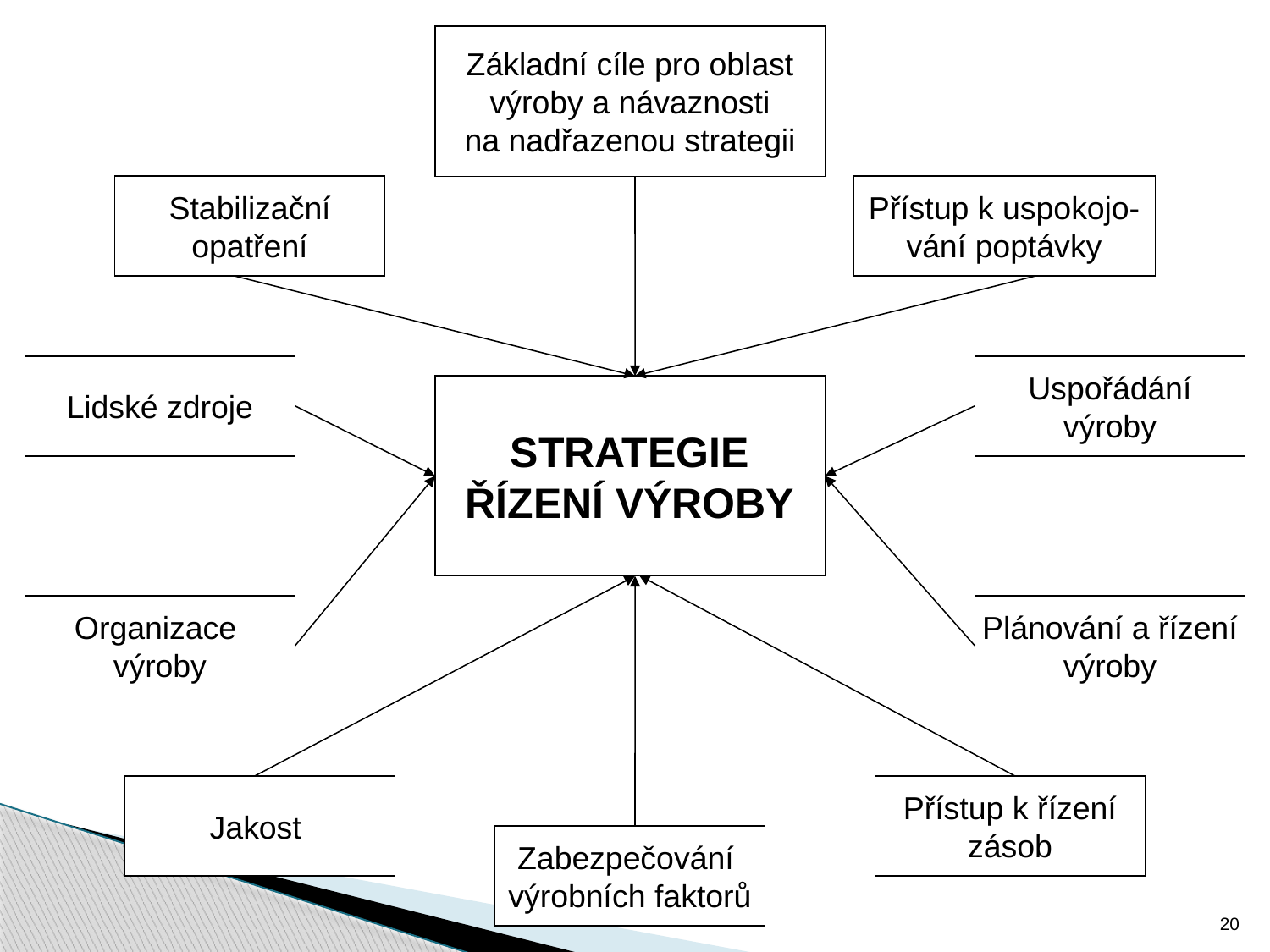

Základní cíle pro oblast
výroby a návaznosti
na nadřazenou strategii
Stabilizační
opatření

Přístup k uspokojo-
vání poptávky

Lidské zdroje
Uspořádání
výroby
STRATEGIE
ŘÍZENÍ VÝROBY

Organizace
výroby
Plánování a řízení
výroby
Jakost
Přístup k řízení
zásob
Zabezpečování
výrobních faktorů
20